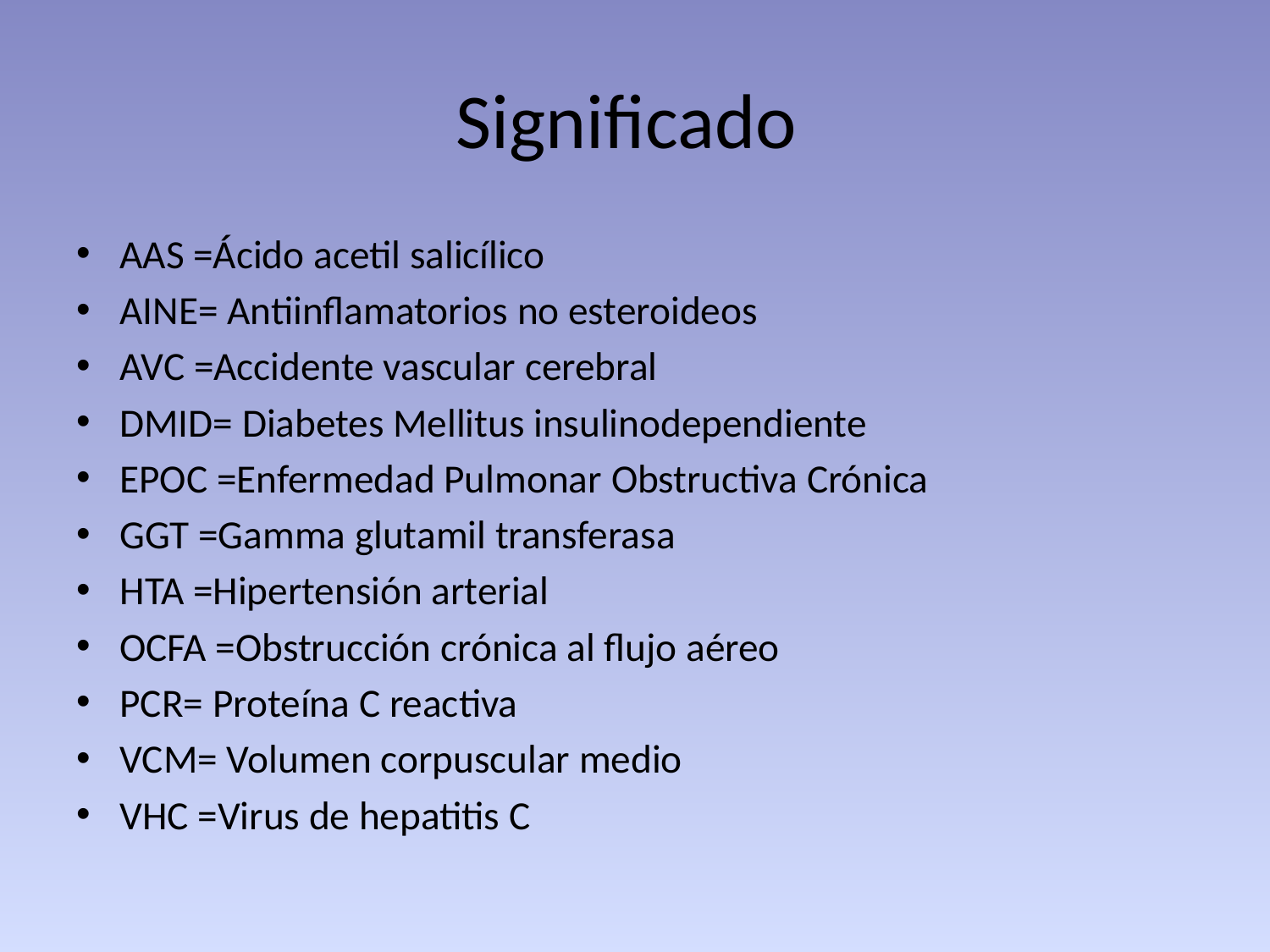

# Significado
AAS =Ácido acetil salicílico
AINE= Antiinflamatorios no esteroideos
AVC =Accidente vascular cerebral
DMID= Diabetes Mellitus insulinodependiente
EPOC =Enfermedad Pulmonar Obstructiva Crónica
GGT =Gamma glutamil transferasa
HTA =Hipertensión arterial
OCFA =Obstrucción crónica al flujo aéreo
PCR= Proteína C reactiva
VCM= Volumen corpuscular medio
VHC =Virus de hepatitis C